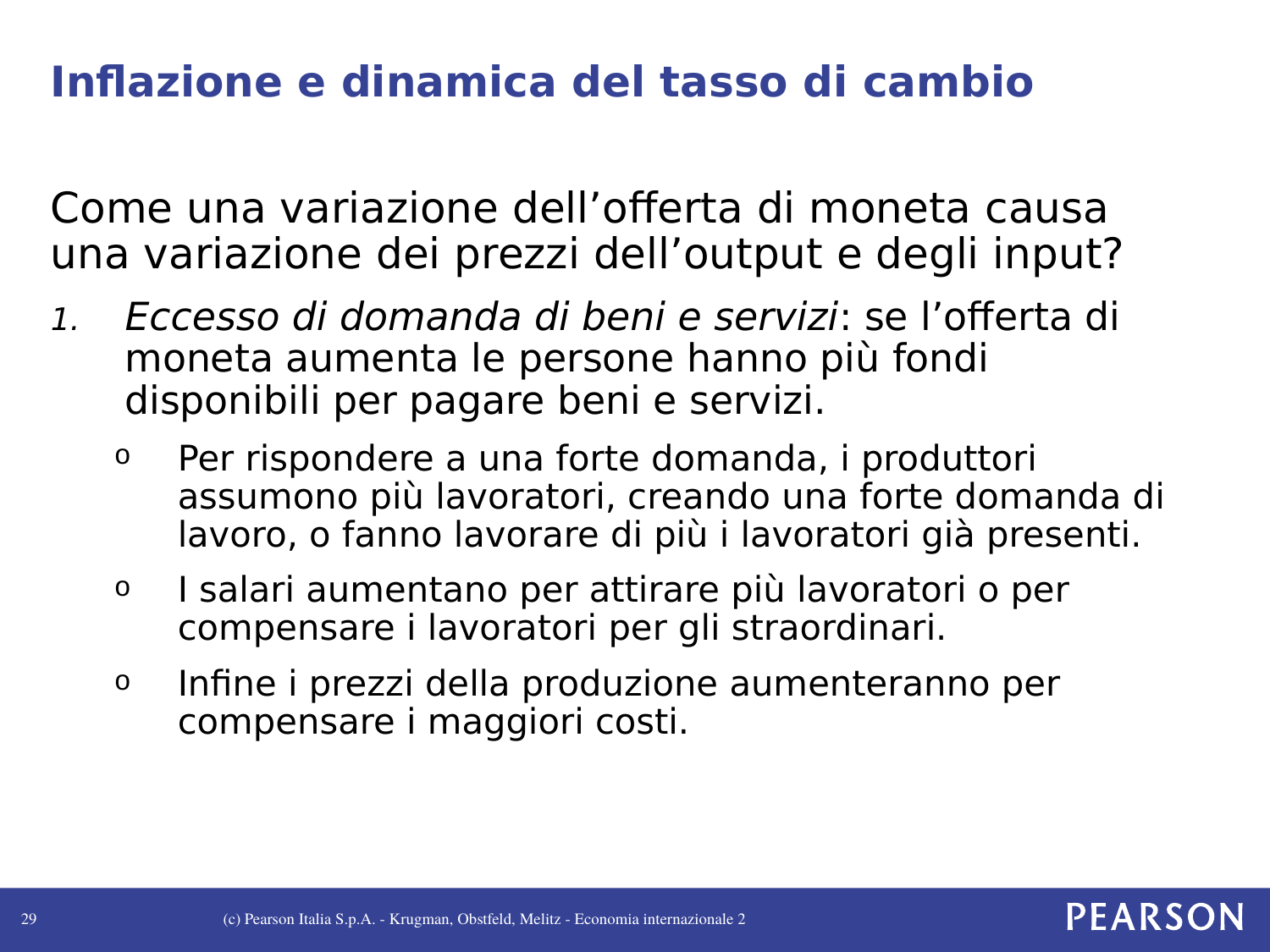

# Inflazione e dinamica del tasso di cambio
Come una variazione dell’offerta di moneta causa una variazione dei prezzi dell’output e degli input?
Eccesso di domanda di beni e servizi: se l’offerta di moneta aumenta le persone hanno più fondi disponibili per pagare beni e servizi.
Per rispondere a una forte domanda, i produttori assumono più lavoratori, creando una forte domanda di lavoro, o fanno lavorare di più i lavoratori già presenti.
I salari aumentano per attirare più lavoratori o per compensare i lavoratori per gli straordinari.
Infine i prezzi della produzione aumenteranno per compensare i maggiori costi.
29
(c) Pearson Italia S.p.A. - Krugman, Obstfeld, Melitz - Economia internazionale 2